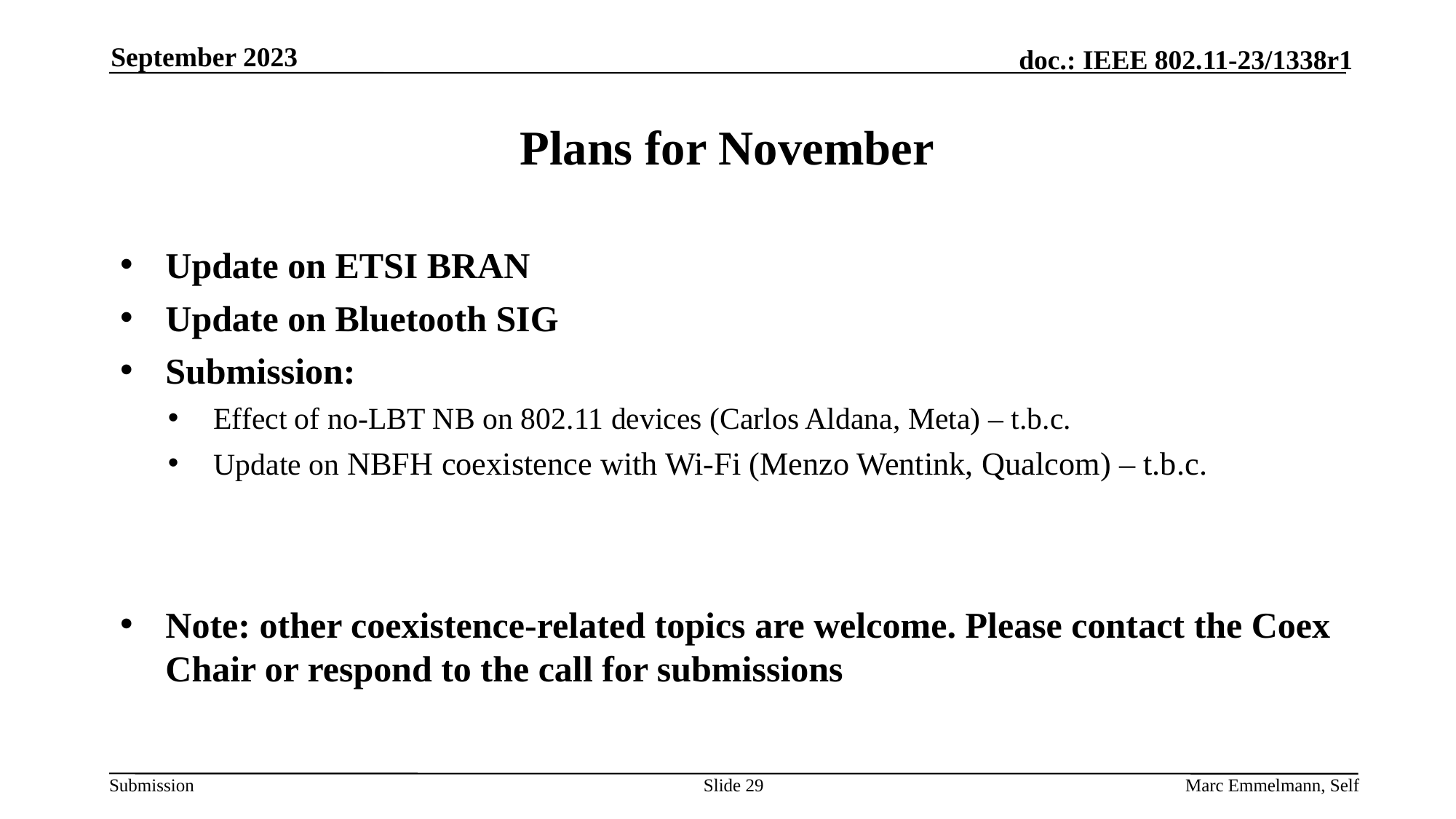

September 2023
# Plans for November
Update on ETSI BRAN
Update on Bluetooth SIG
Submission:
Effect of no-LBT NB on 802.11 devices (Carlos Aldana, Meta) – t.b.c.
Update on NBFH coexistence with Wi-Fi (Menzo Wentink, Qualcom) – t.b.c.

Note: other coexistence-related topics are welcome. Please contact the Coex Chair or respond to the call for submissions
Slide 29
Marc Emmelmann, Self